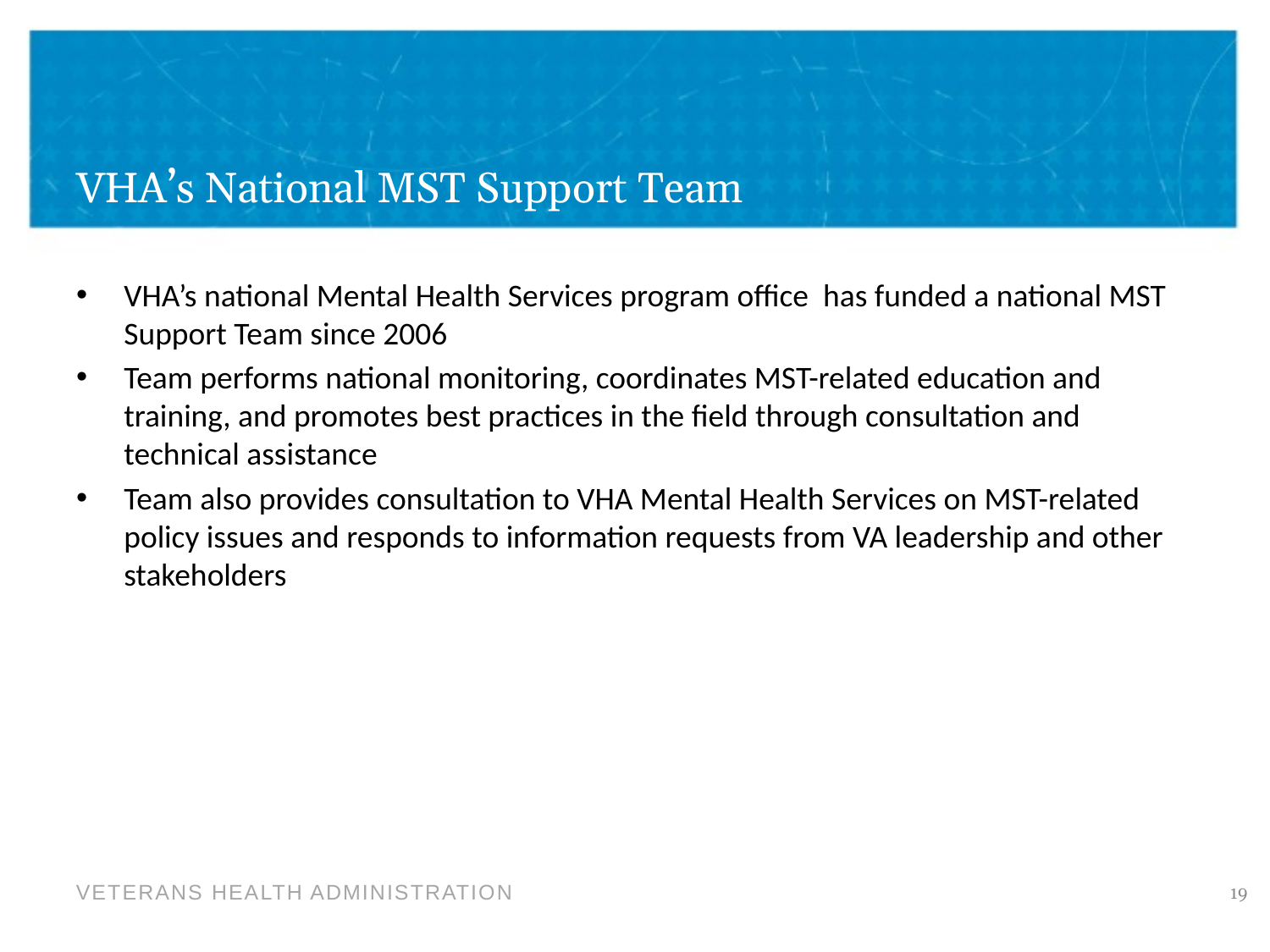

# VHA’s National MST Support Team
VHA’s national Mental Health Services program office  has funded a national MST Support Team since 2006
Team performs national monitoring, coordinates MST-related education and training, and promotes best practices in the field through consultation and technical assistance
Team also provides consultation to VHA Mental Health Services on MST-related policy issues and responds to information requests from VA leadership and other stakeholders

19